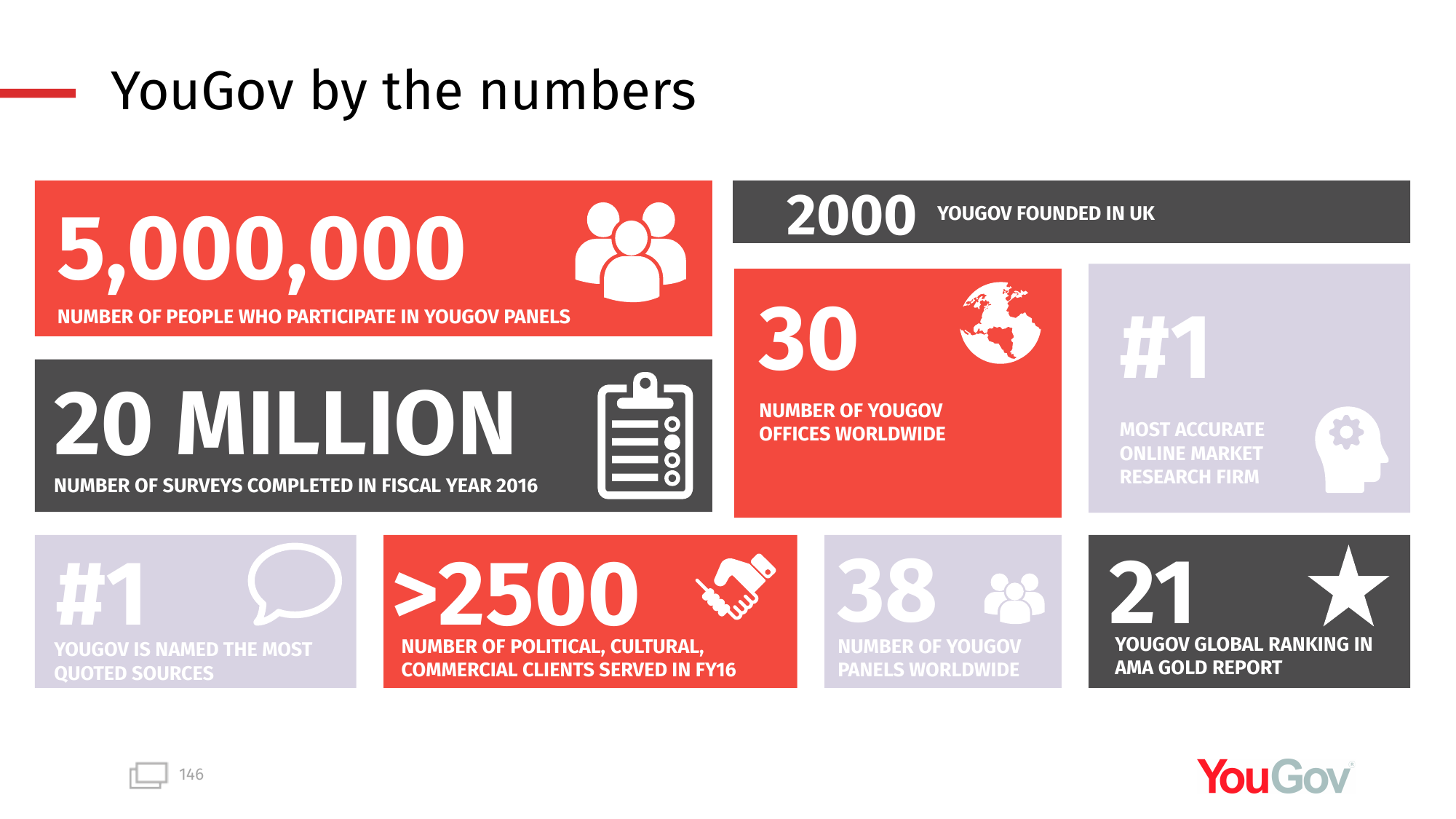

# YouGov by the numbers
2000

5,000,000
YOUGOV FOUNDED IN UK

30

#1
NUMBER OF PEOPLE WHO PARTICIPATE IN YOUGOV PANELS

20 MILLION

NUMBER OF YOUGOV OFFICES WORLDWIDE

MOST ACCURATE ONLINE MARKET RESEARCH FIRM
NUMBER OF SURVEYS COMPLETED IN FISCAL YEAR 2016
38
21
#1
>2500

YOUGOV GLOBAL RANKING IN AMA GOLD REPORT
NUMBER OF POLITICAL, CULTURAL, COMMERCIAL CLIENTS SERVED IN FY16
NUMBER OF YOUGOV PANELS WORLDWIDE
YOUGOV IS NAMED THE MOST QUOTED SOURCES